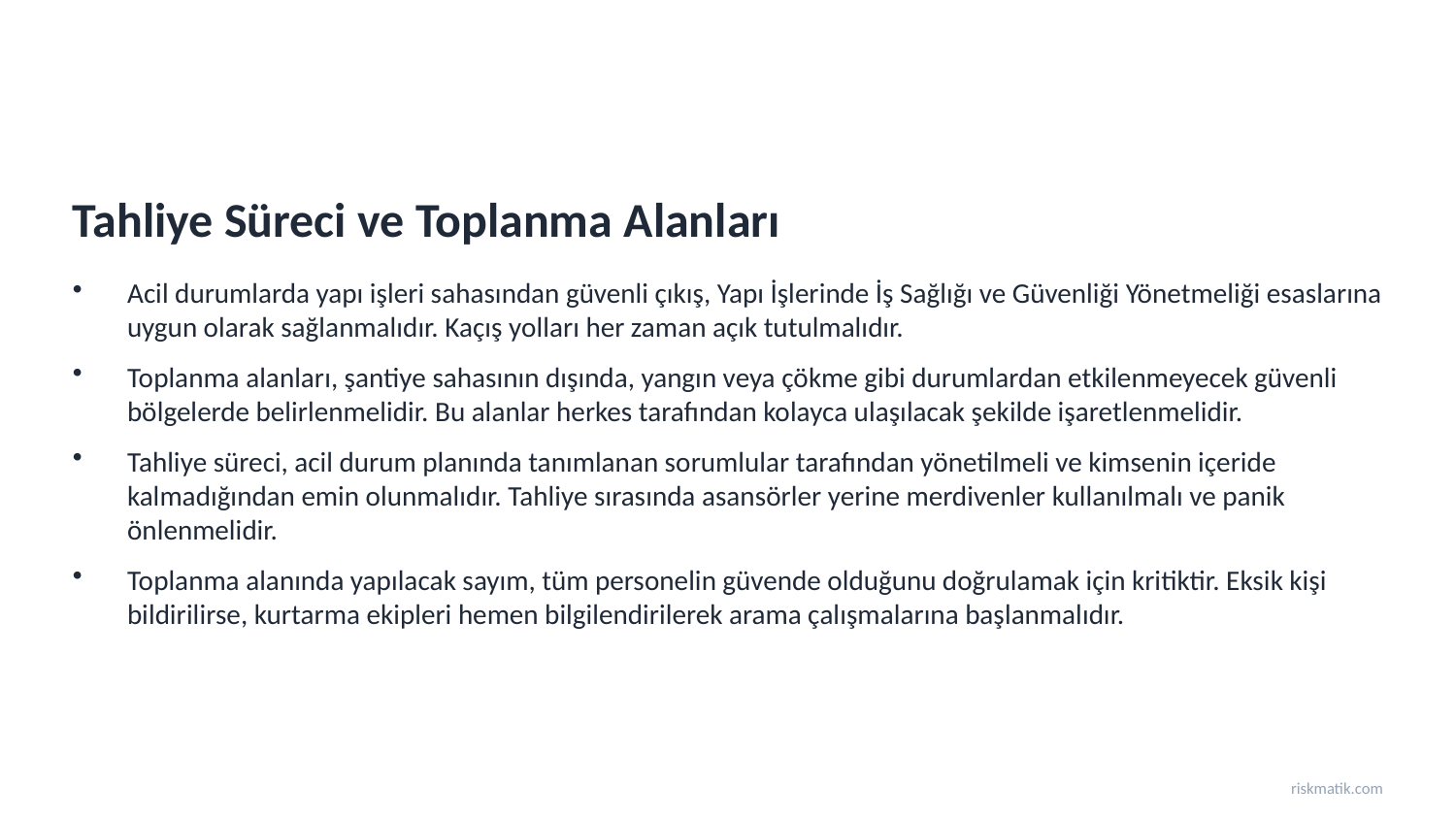

Tahliye Süreci ve Toplanma Alanları
Acil durumlarda yapı işleri sahasından güvenli çıkış, Yapı İşlerinde İş Sağlığı ve Güvenliği Yönetmeliği esaslarına uygun olarak sağlanmalıdır. Kaçış yolları her zaman açık tutulmalıdır.
Toplanma alanları, şantiye sahasının dışında, yangın veya çökme gibi durumlardan etkilenmeyecek güvenli bölgelerde belirlenmelidir. Bu alanlar herkes tarafından kolayca ulaşılacak şekilde işaretlenmelidir.
Tahliye süreci, acil durum planında tanımlanan sorumlular tarafından yönetilmeli ve kimsenin içeride kalmadığından emin olunmalıdır. Tahliye sırasında asansörler yerine merdivenler kullanılmalı ve panik önlenmelidir.
Toplanma alanında yapılacak sayım, tüm personelin güvende olduğunu doğrulamak için kritiktir. Eksik kişi bildirilirse, kurtarma ekipleri hemen bilgilendirilerek arama çalışmalarına başlanmalıdır.
riskmatik.com